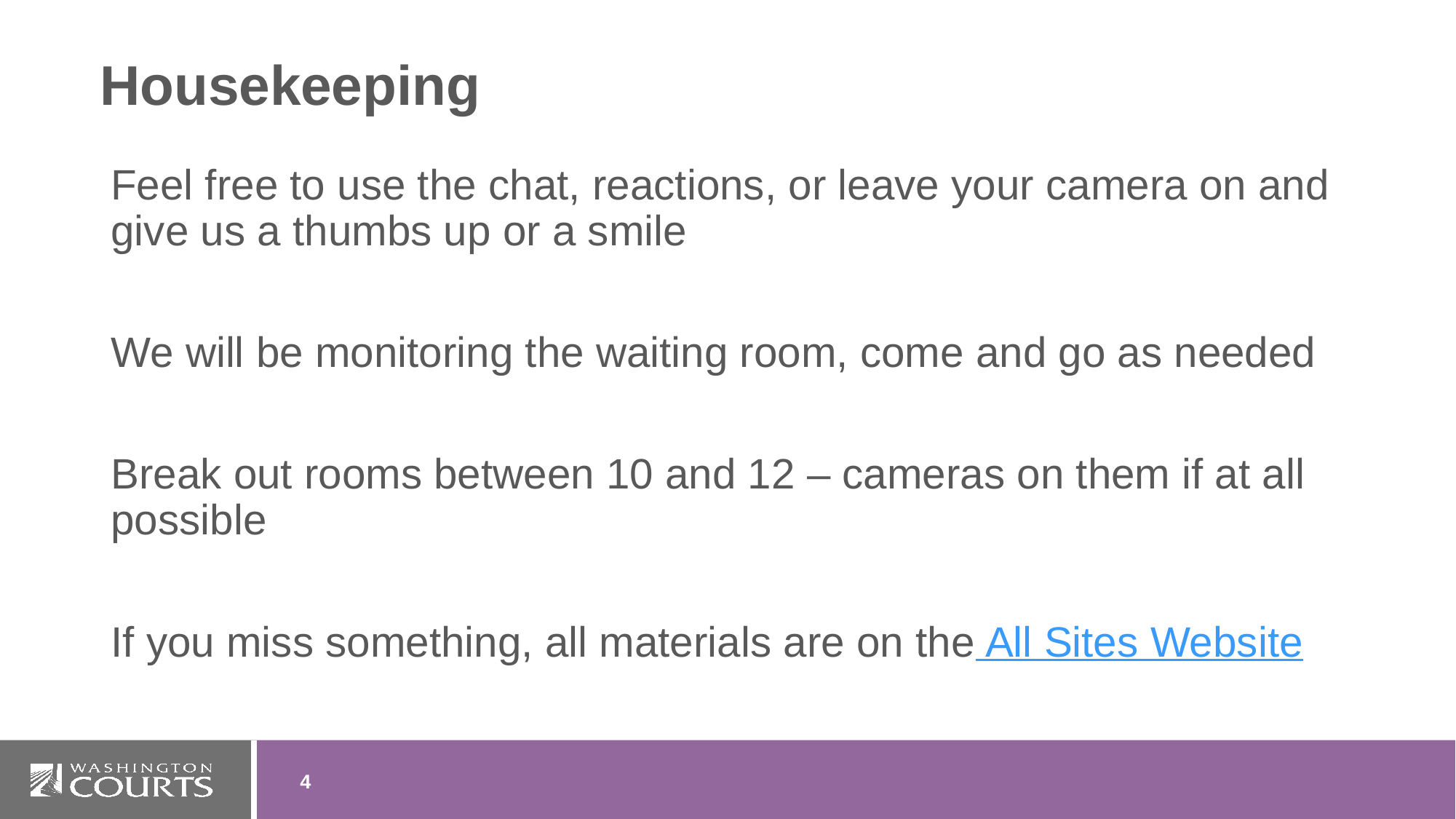

# Housekeeping
Feel free to use the chat, reactions, or leave your camera on and give us a thumbs up or a smile

We will be monitoring the waiting room, come and go as needed

Break out rooms between 10 and 12 – cameras on them if at all possible

If you miss something, all materials are on the All Sites Website